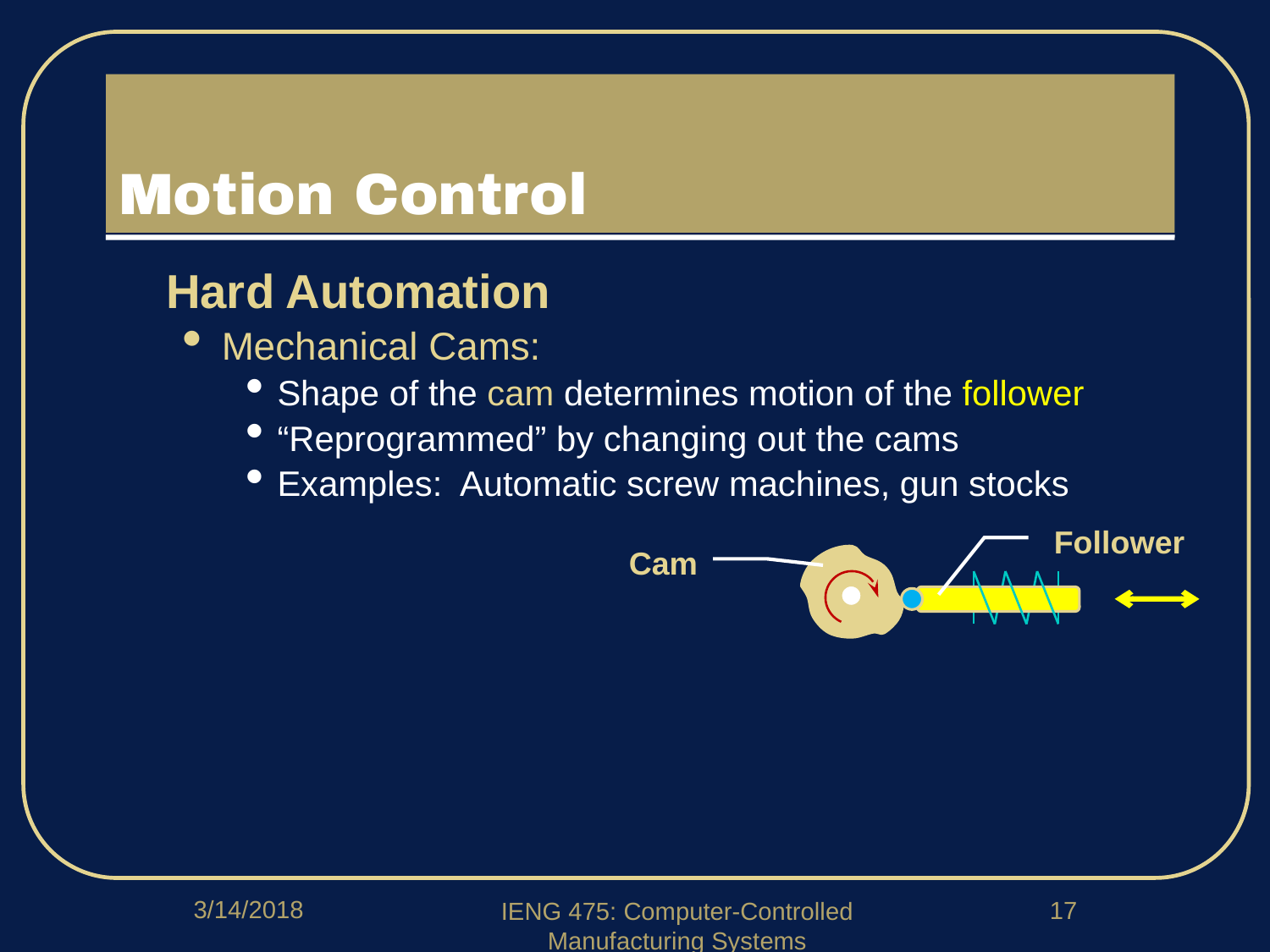

# Motion Control
Hard Automation
Mechanical Cams:
Shape of the cam determines motion of the follower
“Reprogrammed” by changing out the cams
Examples:  Automatic screw machines, gun stocks

Follower
Cam

3/14/2018
17
IENG 475: Computer-Controlled Manufacturing Systems